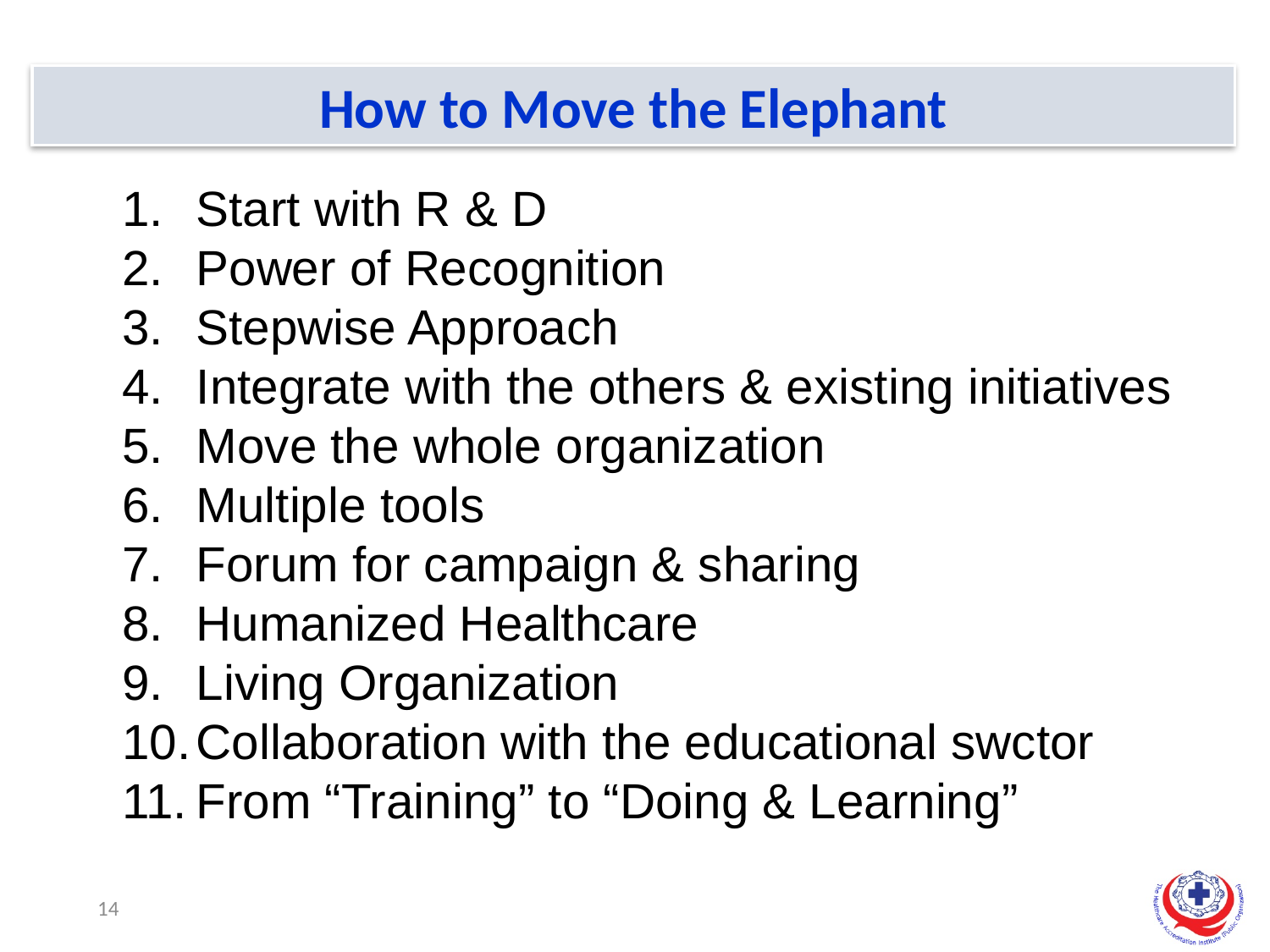

How to Move the Elephant
Start with R & D
Power of Recognition
Stepwise Approach
Integrate with the others & existing initiatives
Move the whole organization
Multiple tools
Forum for campaign & sharing
Humanized Healthcare
Living Organization
Collaboration with the educational swctor
From “Training” to “Doing & Learning”
14